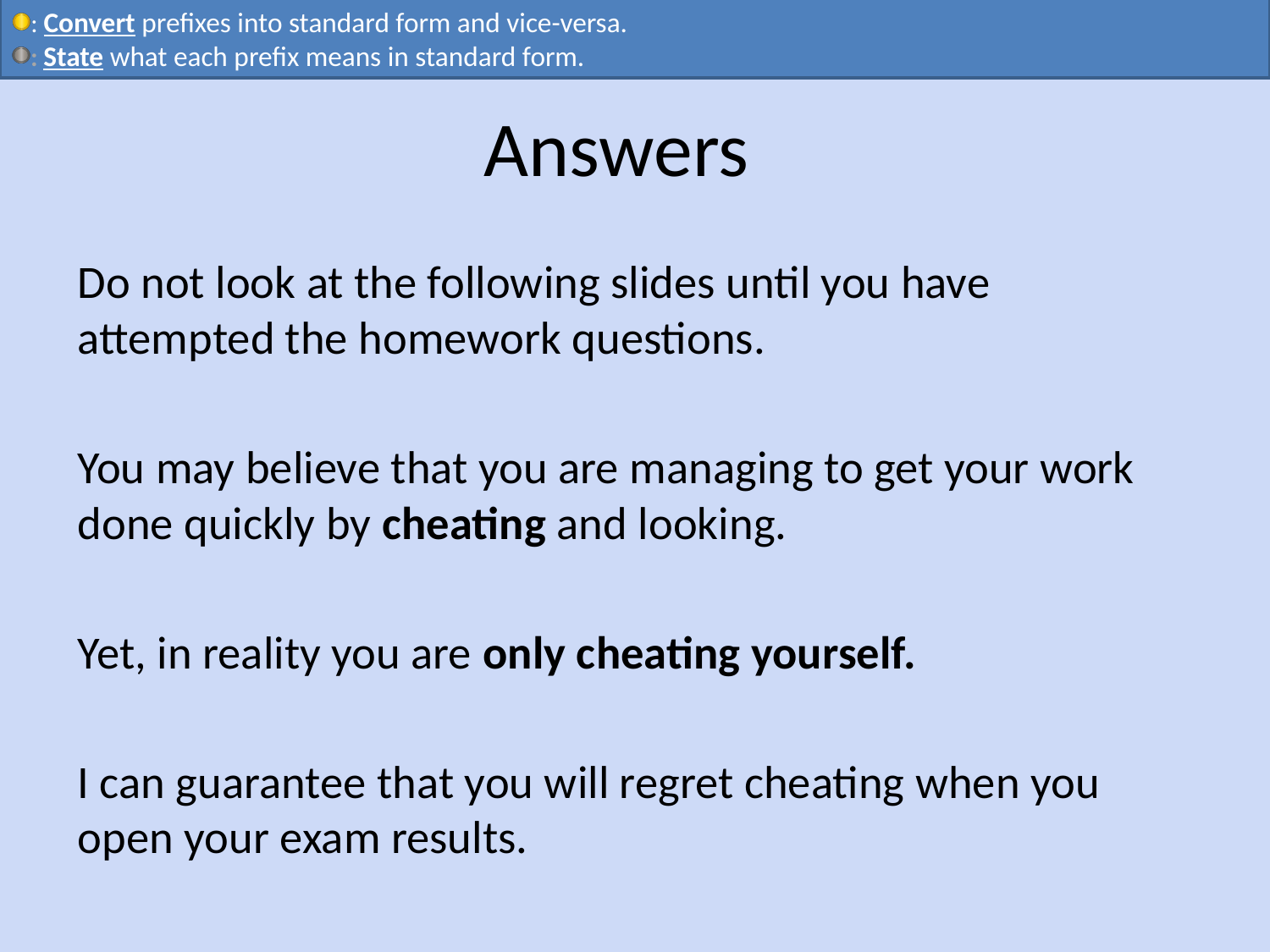

# Answers
Do not look at the following slides until you have attempted the homework questions.

You may believe that you are managing to get your work done quickly by cheating and looking.

Yet, in reality you are only cheating yourself.

I can guarantee that you will regret cheating when you open your exam results.